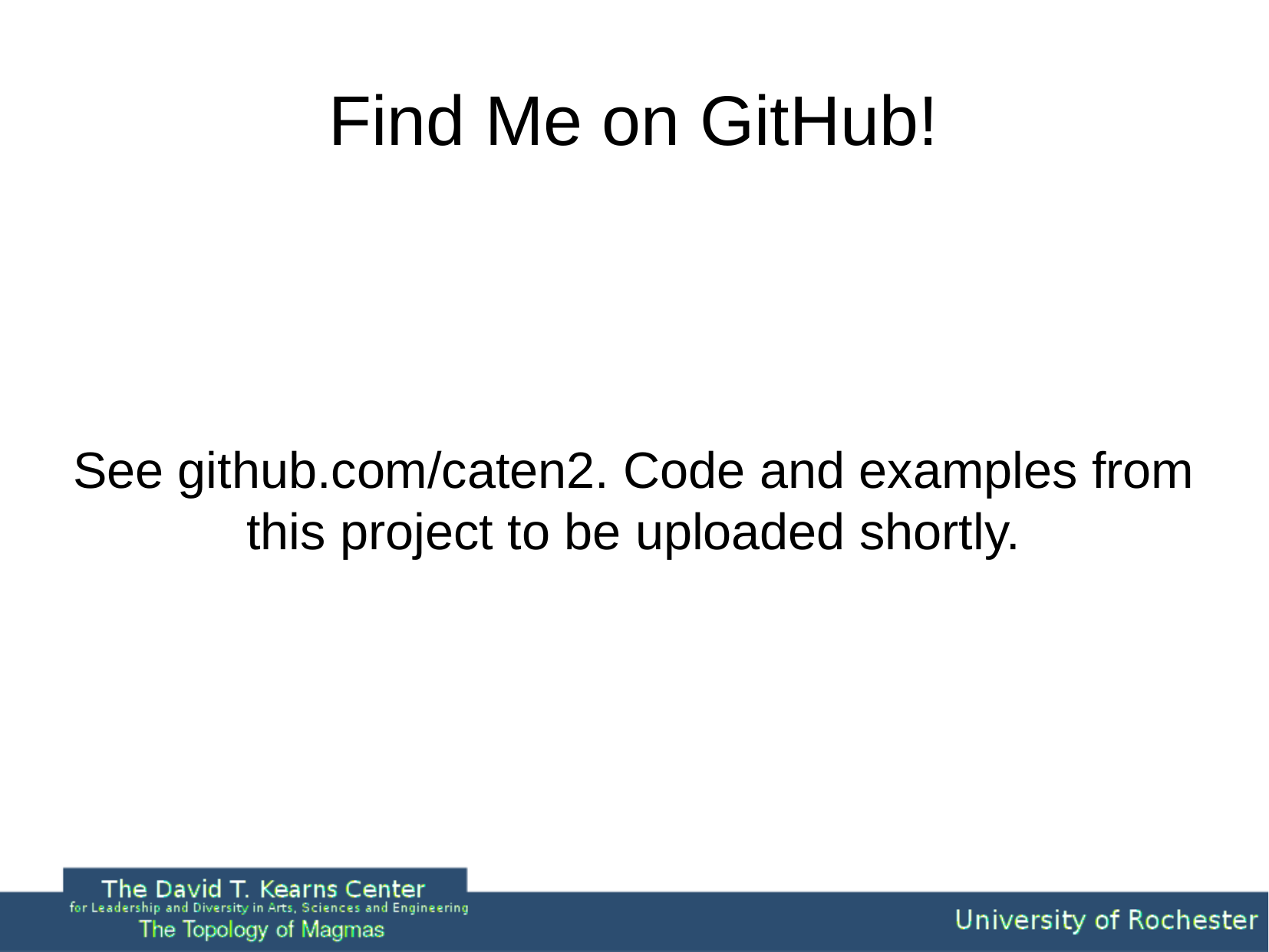

Find Me on GitHub!
See github.com/caten2. Code and examples from this project to be uploaded shortly.